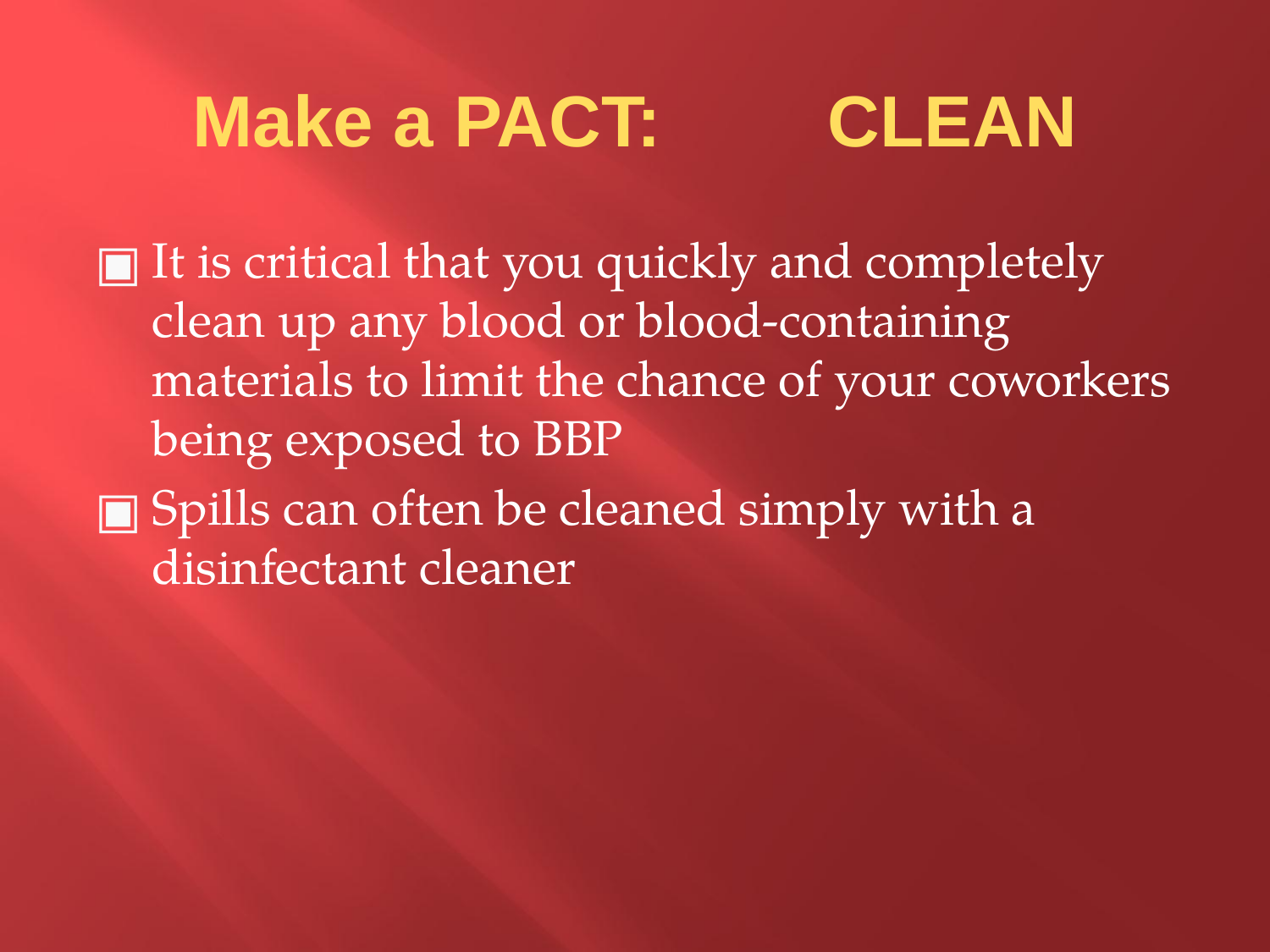

Make a PACT:		CLEAN
It is critical that you quickly and completely clean up any blood or blood-containing materials to limit the chance of your coworkers being exposed to BBP
Spills can often be cleaned simply with a disinfectant cleaner